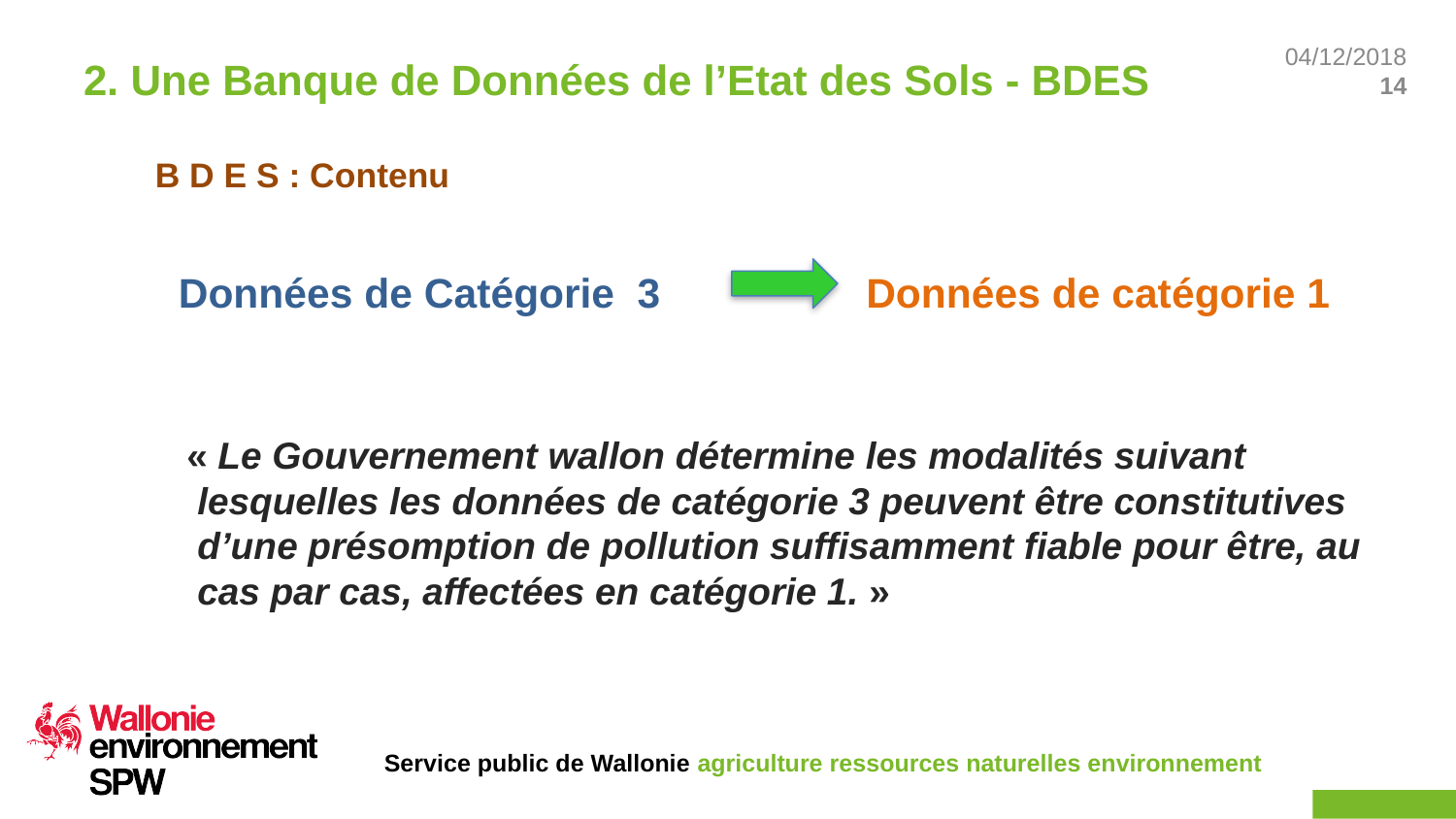

2. Une Banque de Données de l’Etat des Sols - BDES
# B D E S : Contenu

          Données de Catégorie  3                  Données de catégorie 1

    « Le Gouvernement wallon détermine les modalités suivant lesquelles les données de catégorie 3 peuvent être constitutives d’une présomption de pollution suffisamment fiable pour être, au cas par cas, affectées en catégorie 1. »